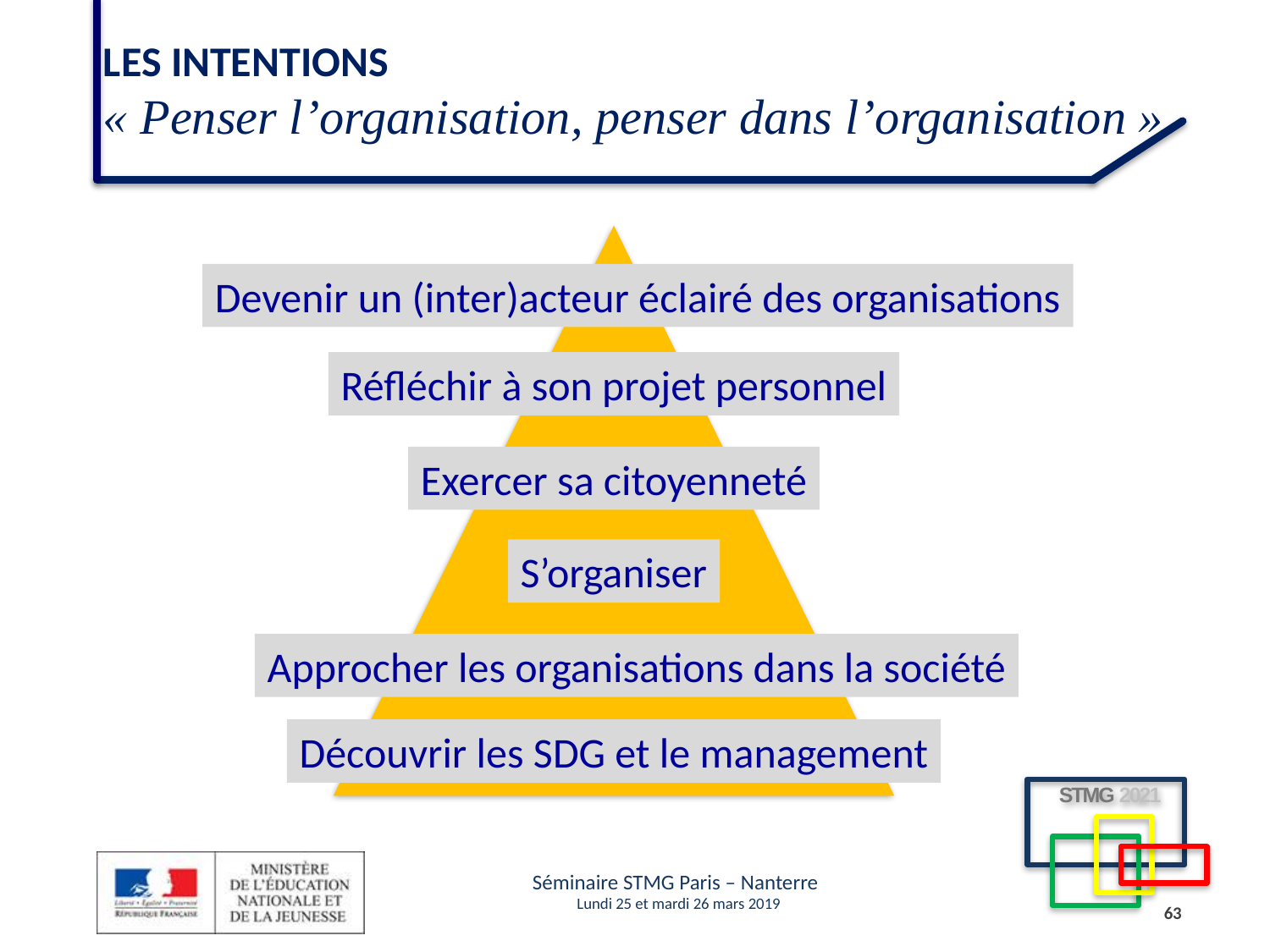

# LES INTENTIONS « Penser l’organisation, penser dans l’organisation »

Devenir un (inter)acteur éclairé des organisations
Réfléchir à son projet personnel
Exercer sa citoyenneté
S’organiser
Approcher les organisations dans la société
Découvrir les SDG et le management
63